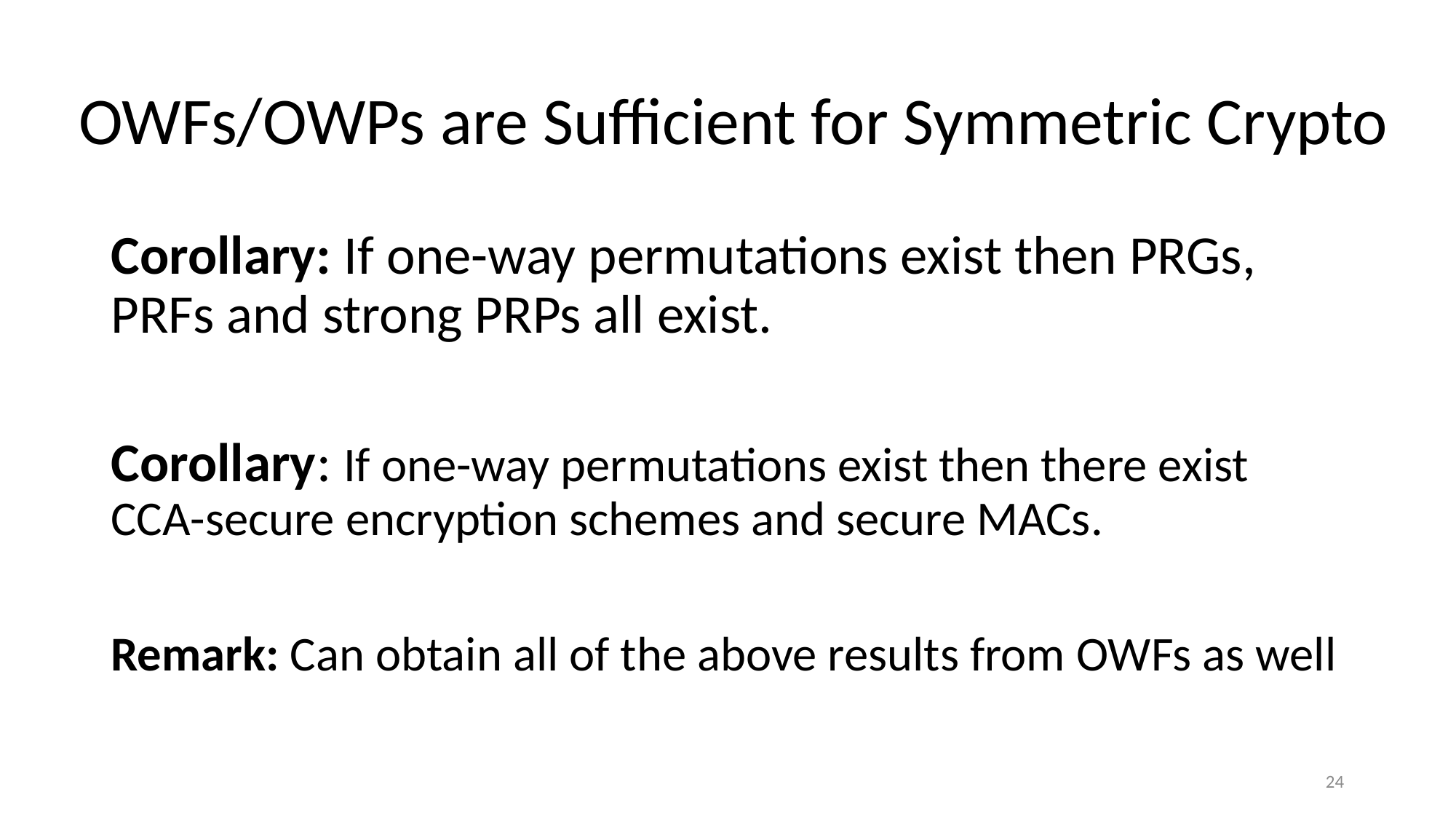

# OWFs/OWPs are Sufficient for Symmetric Crypto
Corollary: If one-way permutations exist then PRGs, PRFs and strong PRPs all exist.

Corollary: If one-way permutations exist then there exist CCA-secure encryption schemes and secure MACs.

Remark: Can obtain all of the above results from OWFs as well

24